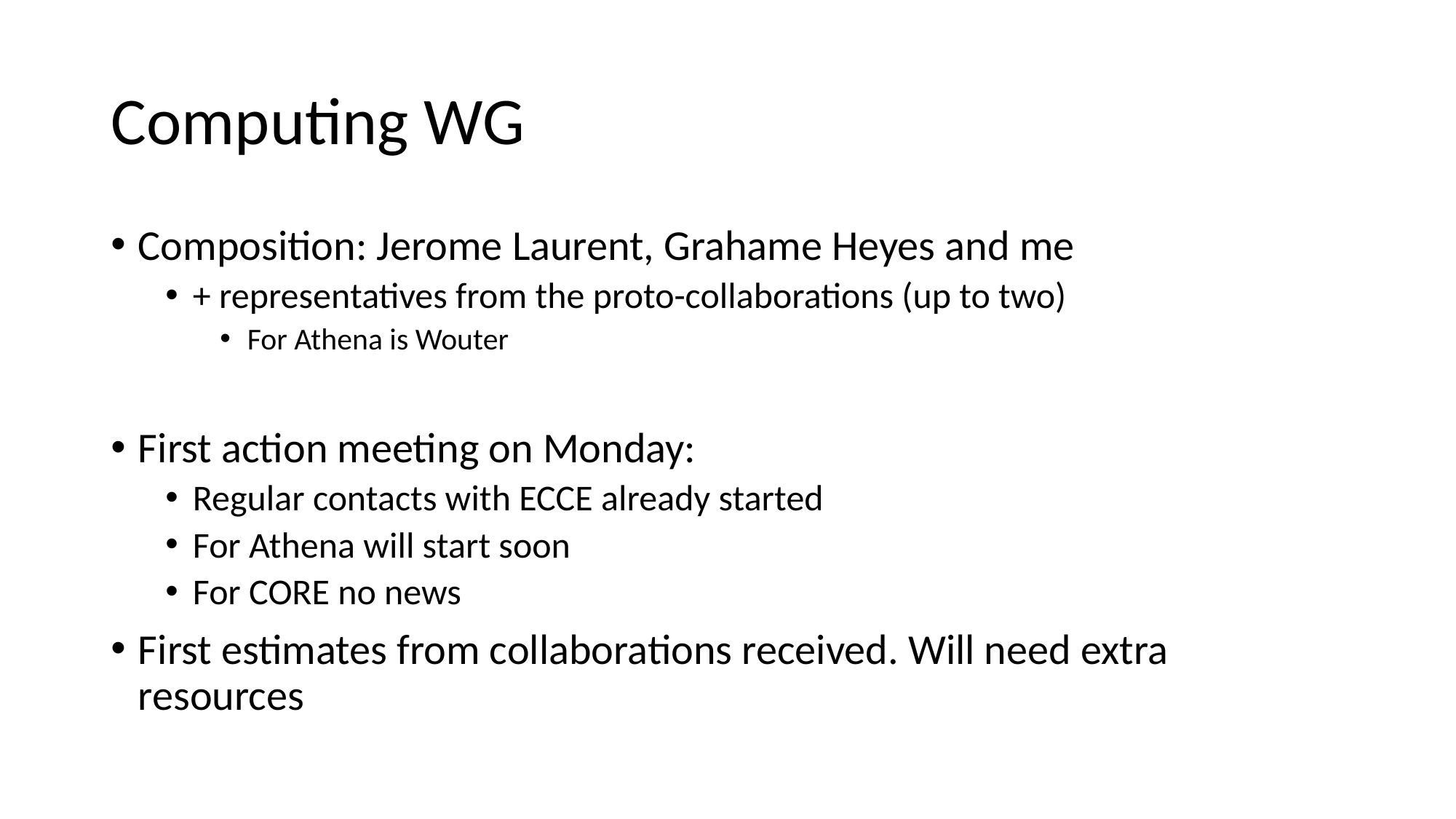

# Computing WG
Composition: Jerome Laurent, Grahame Heyes and me
+ representatives from the proto-collaborations (up to two)
For Athena is Wouter

First action meeting on Monday:
Regular contacts with ECCE already started
For Athena will start soon
For CORE no news
First estimates from collaborations received. Will need extra resources